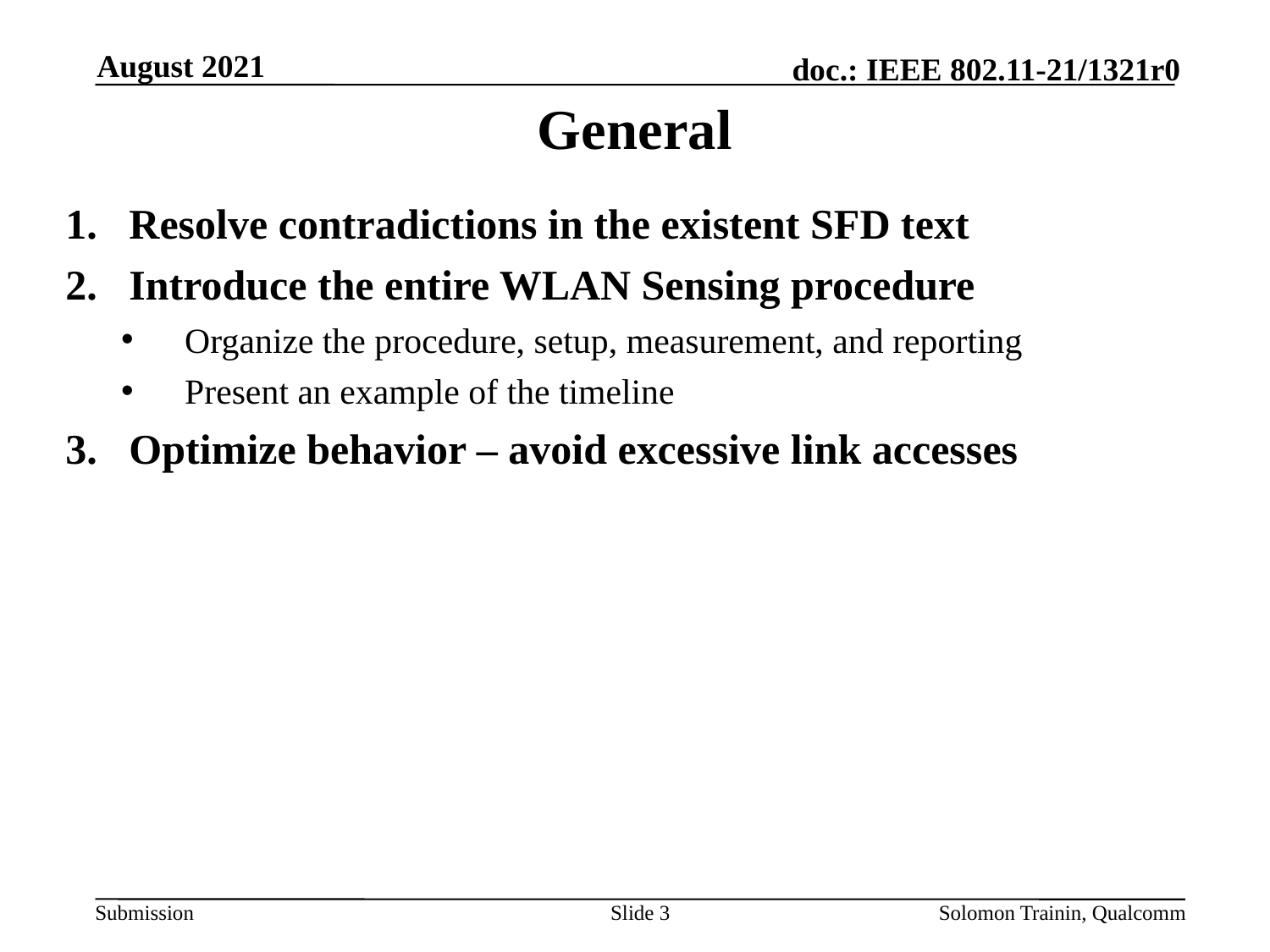

August 2021
# General
Resolve contradictions in the existent SFD text
Introduce the entire WLAN Sensing procedure
Organize the procedure, setup, measurement, and reporting
Present an example of the timeline
Optimize behavior – avoid excessive link accesses

Slide 3
Solomon Trainin, Qualcomm